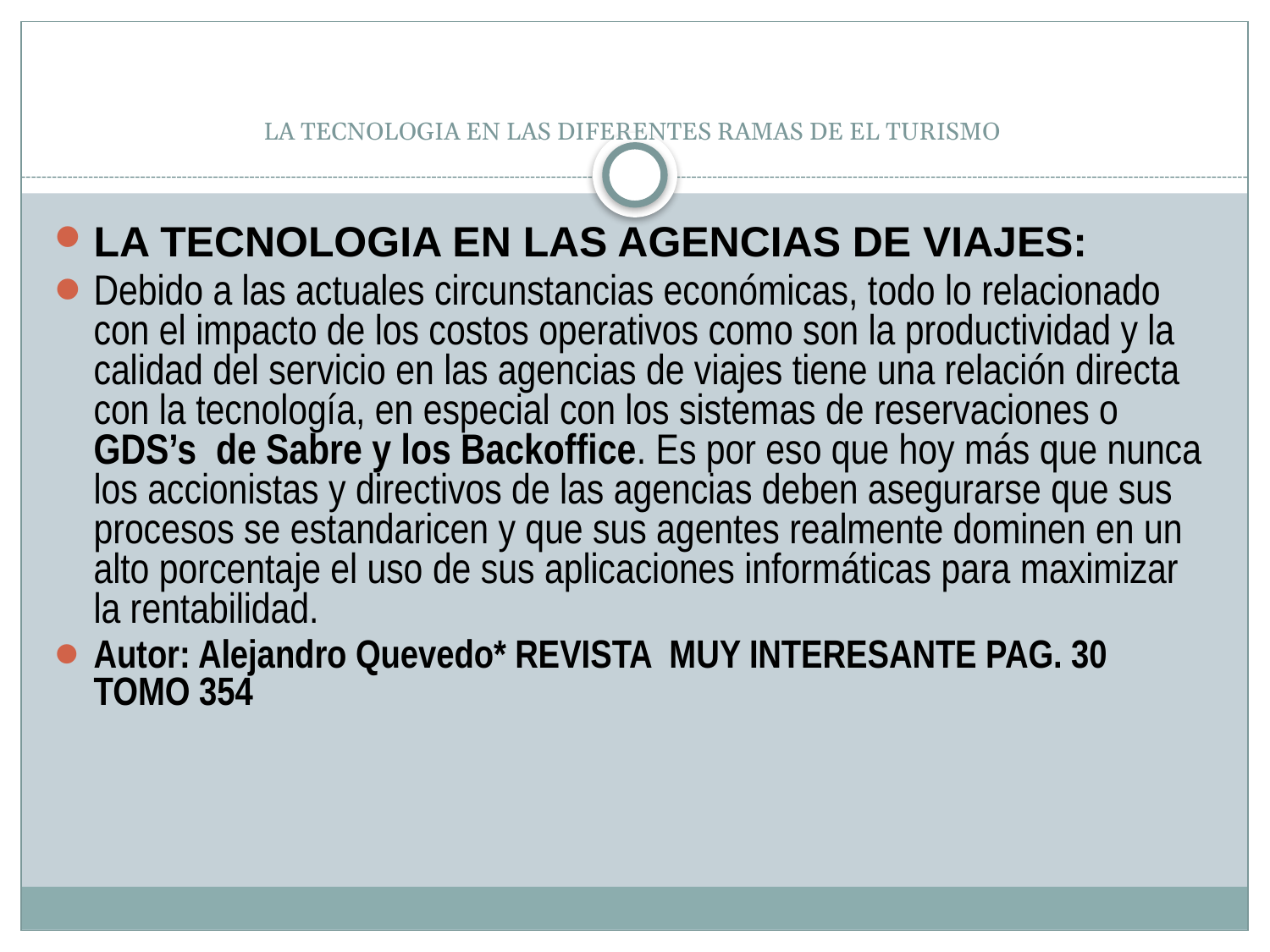

# LA TECNOLOGIA EN LAS DIFERENTES RAMAS DE EL TURISMO
LA TECNOLOGIA EN LAS AGENCIAS DE VIAJES:
Debido a las actuales circunstancias económicas, todo lo relacionado con el impacto de los costos operativos como son la productividad y la calidad del servicio en las agencias de viajes tiene una relación directa con la tecnología, en especial con los sistemas de reservaciones o GDS’s  de Sabre y los Backoffice. Es por eso que hoy más que nunca los accionistas y directivos de las agencias deben asegurarse que sus procesos se estandaricen y que sus agentes realmente dominen en un alto porcentaje el uso de sus aplicaciones informáticas para maximizar la rentabilidad.
Autor: Alejandro Quevedo* REVISTA  MUY INTERESANTE PAG. 30 TOMO 354